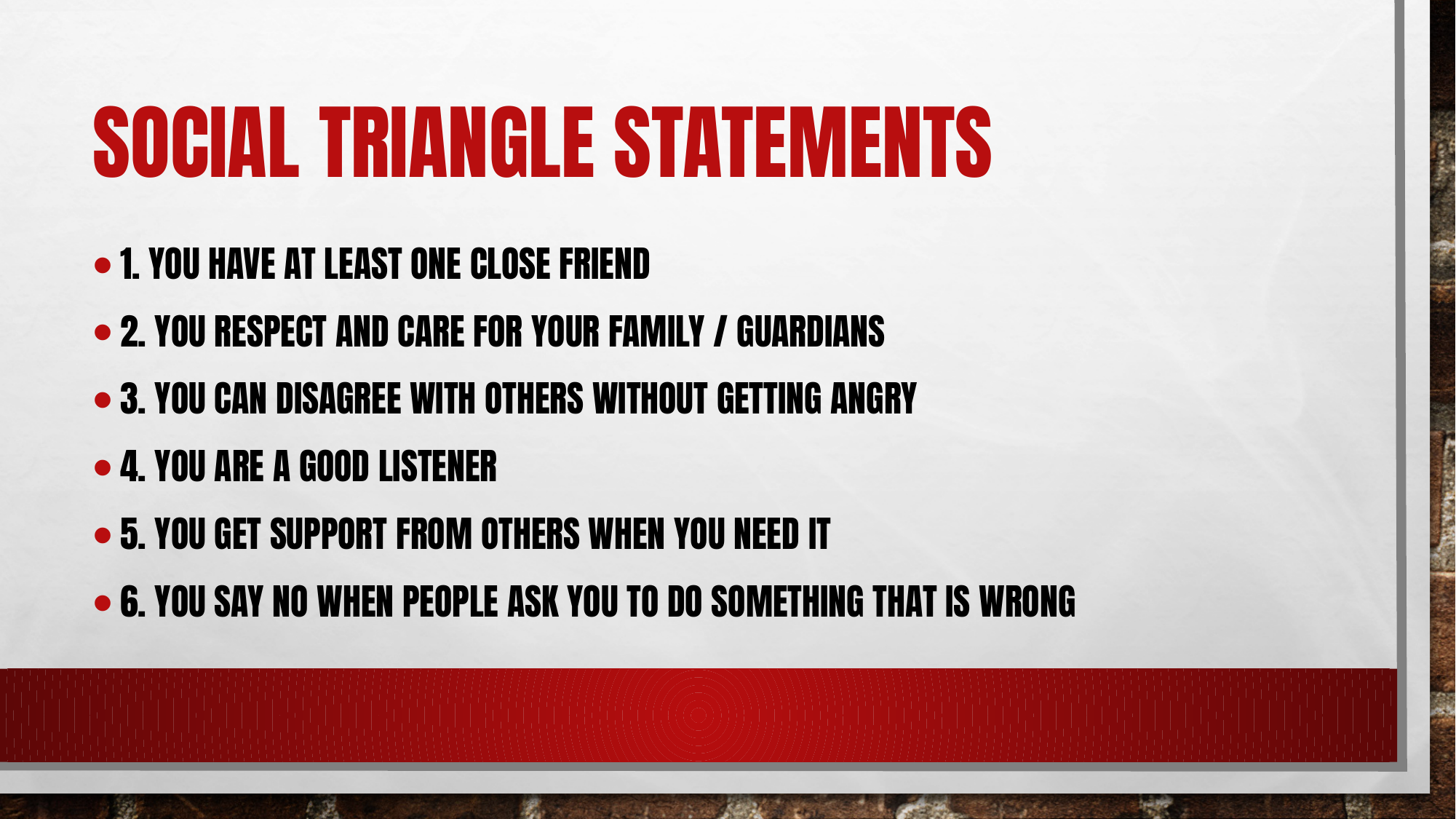

# Social Triangle statements
1. You have at least one close friend
2. You respect and care for your family / guardians
3. You can disagree with others without getting angry
4. You are a good listener
5. You get support from others when you need it
6. You say no when people ask you to do something that is wrong